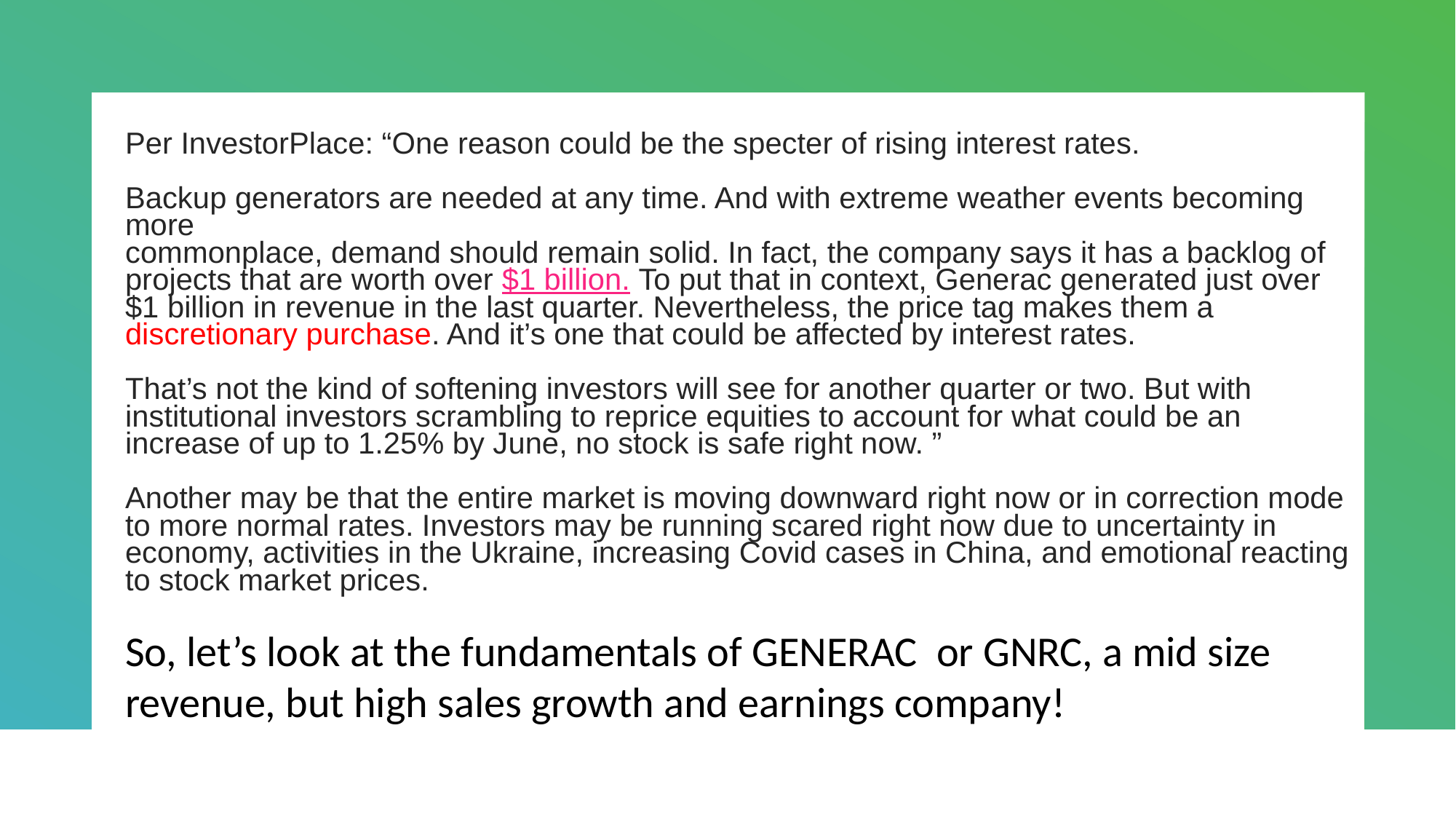

Per InvestorPlace: “One reason could be the specter of rising interest rates.

Backup generators are needed at any time. And with extreme weather events becoming more
commonplace, demand should remain solid. In fact, the company says it has a backlog of projects that are worth over $1 billion. To put that in context, Generac generated just over $1 billion in revenue in the last quarter. Nevertheless, the price tag makes them a discretionary purchase. And it’s one that could be affected by interest rates.

That’s not the kind of softening investors will see for another quarter or two. But with institutional investors scrambling to reprice equities to account for what could be an increase of up to 1.25% by June, no stock is safe right now. ”

Another may be that the entire market is moving downward right now or in correction mode to more normal rates. Investors may be running scared right now due to uncertainty in economy, activities in the Ukraine, increasing Covid cases in China, and emotional reacting to stock market prices.

So, let’s look at the fundamentals of GENERAC  or GNRC, a mid size revenue, but high sales growth and earnings company!